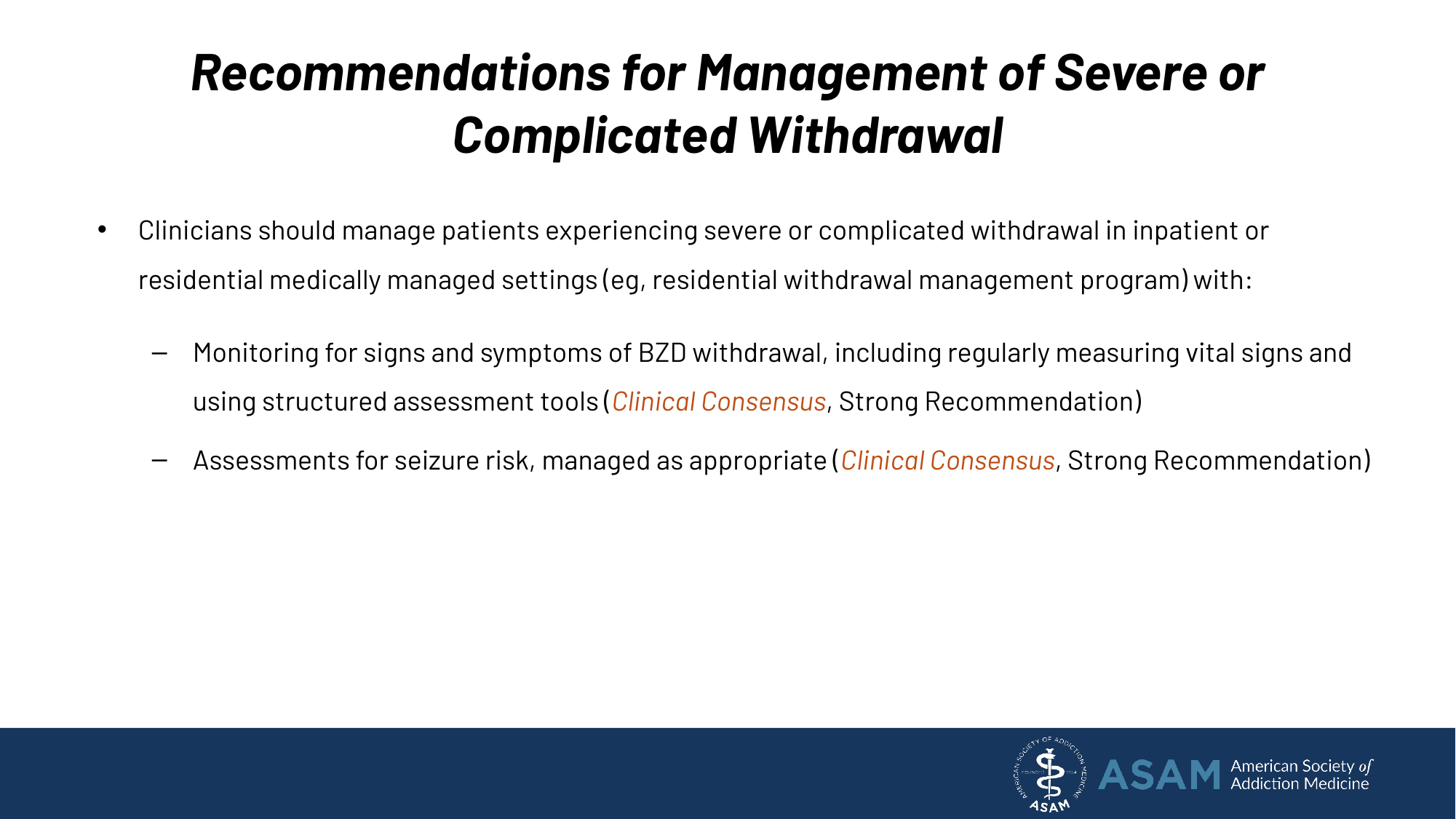

# Recommendations for Management of Severe or Complicated Withdrawal
Clinicians should manage patients experiencing severe or complicated withdrawal in inpatient or residential medically managed settings (eg, residential withdrawal management program) with:
Monitoring for signs and symptoms of BZD withdrawal, including regularly measuring vital signs and using structured assessment tools (Clinical Consensus, Strong Recommendation)
Assessments for seizure risk, managed as appropriate (Clinical Consensus, Strong Recommendation)